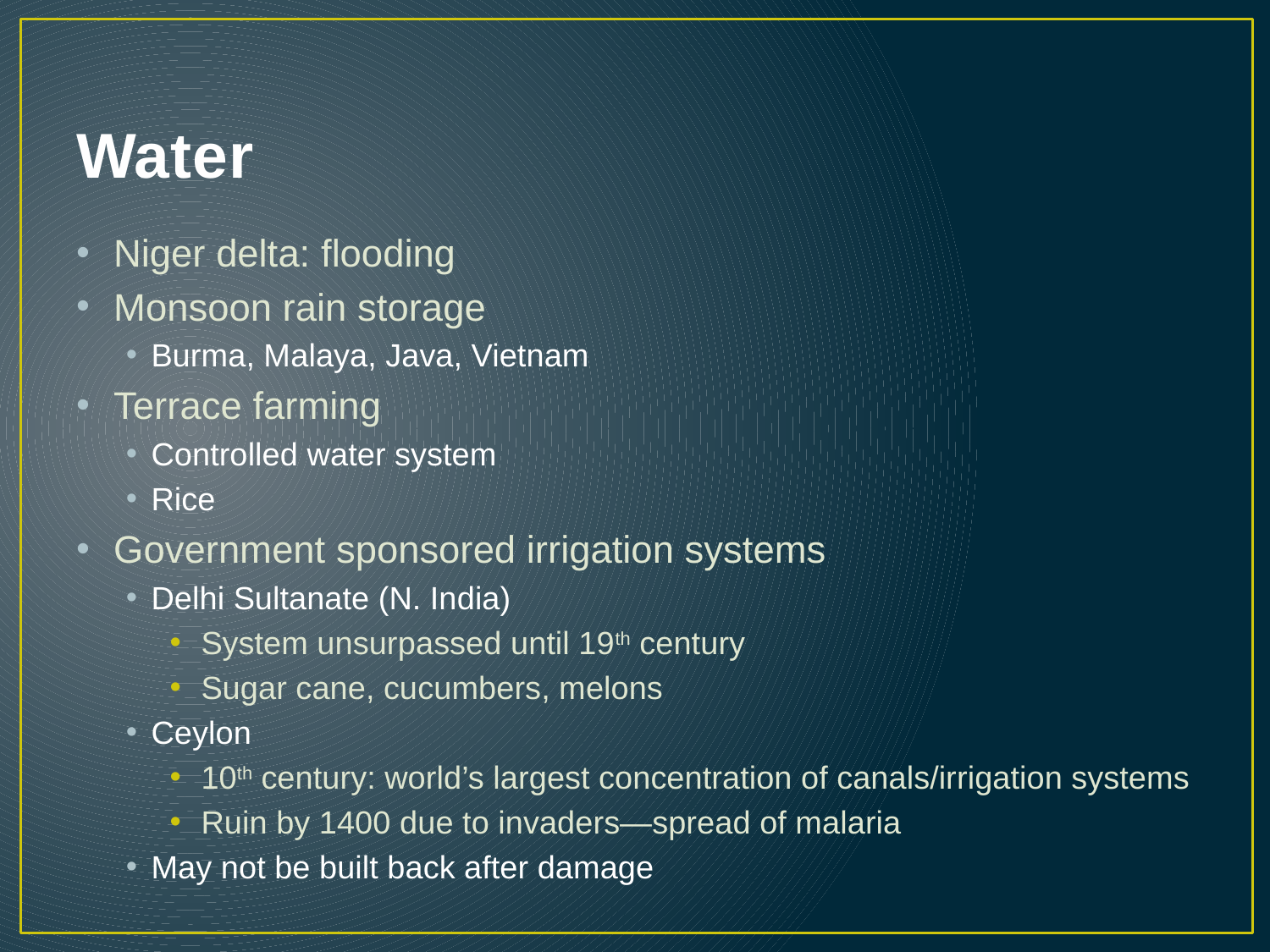

# Water
Niger delta: flooding
Monsoon rain storage
Burma, Malaya, Java, Vietnam
Terrace farming
Controlled water system
Rice
Government sponsored irrigation systems
Delhi Sultanate (N. India)
System unsurpassed until 19th century
Sugar cane, cucumbers, melons
Ceylon
10th century: world’s largest concentration of canals/irrigation systems
Ruin by 1400 due to invaders—spread of malaria
May not be built back after damage